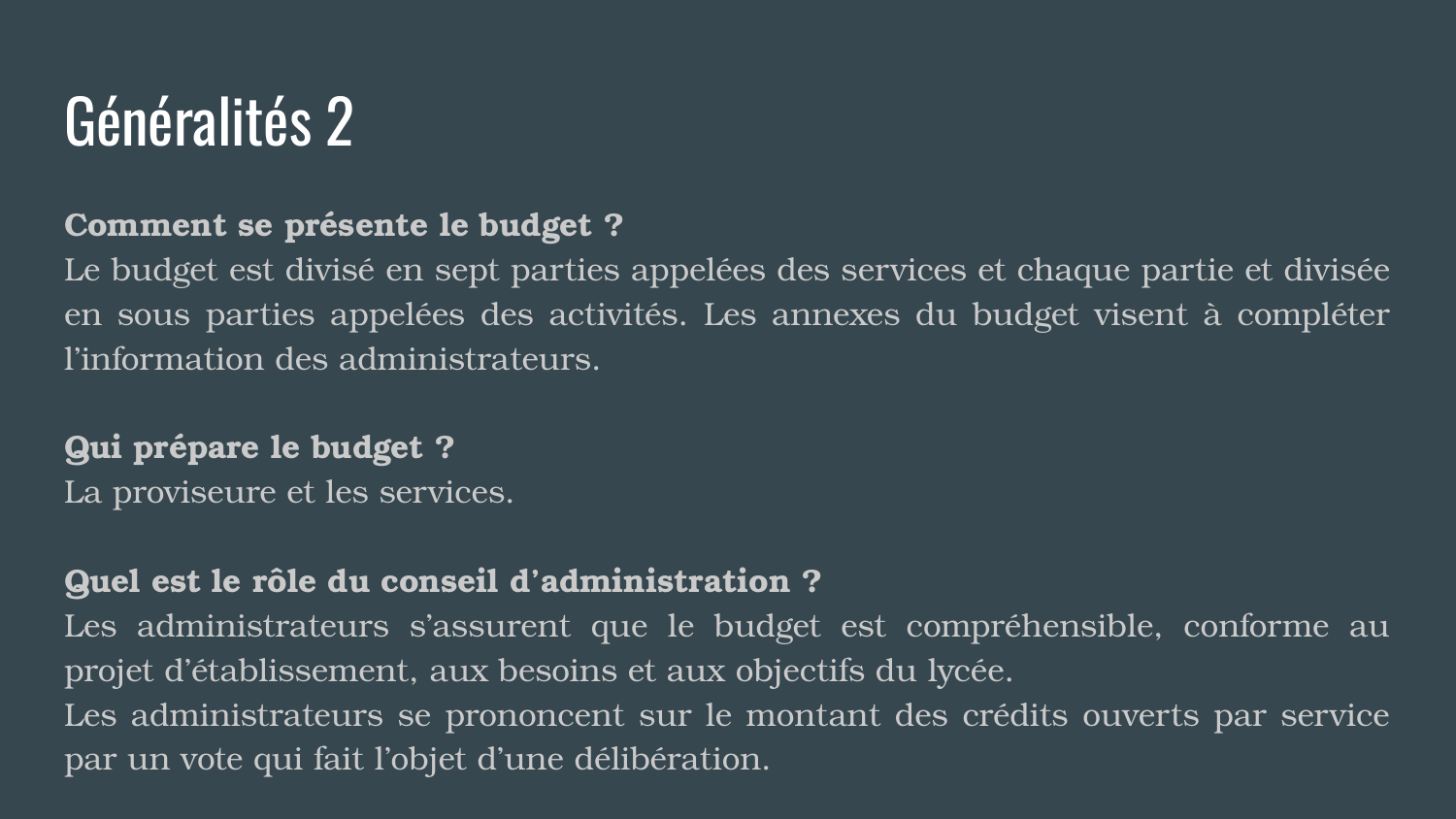

# Généralités 2
Comment se présente le budget ?
Le budget est divisé en sept parties appelées des services et chaque partie et divisée en sous parties appelées des activités. Les annexes du budget visent à compléter l’information des administrateurs.

Qui prépare le budget ?
La proviseure et les services.

Quel est le rôle du conseil d’administration ?
Les administrateurs s’assurent que le budget est compréhensible, conforme au projet d’établissement, aux besoins et aux objectifs du lycée.
Les administrateurs se prononcent sur le montant des crédits ouverts par service par un vote qui fait l’objet d’une délibération.